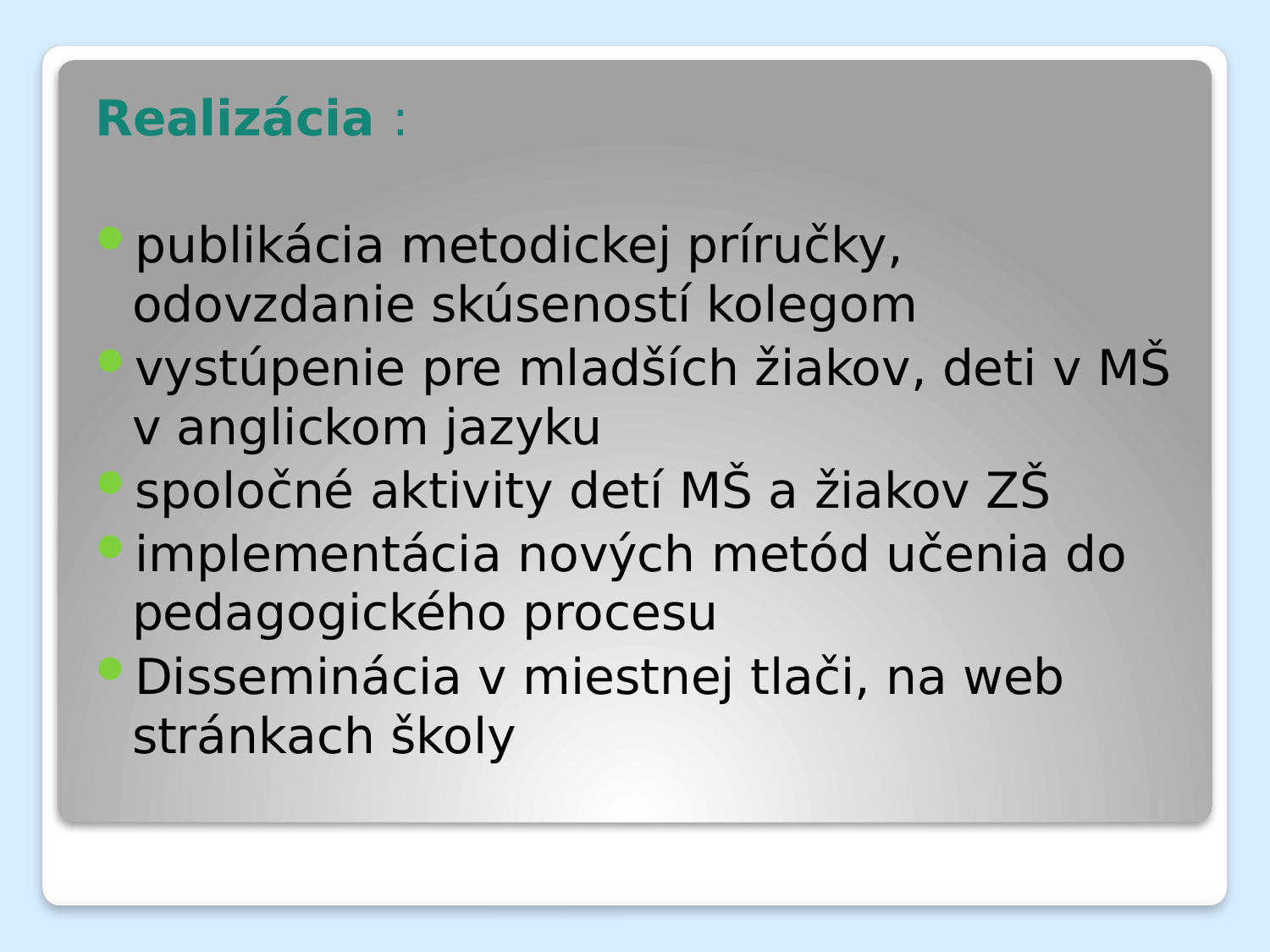

Realizácia :

publikácia metodickej príručky, odovzdanie skúseností kolegom
vystúpenie pre mladších žiakov, deti v MŠ v anglickom jazyku
spoločné aktivity detí MŠ a žiakov ZŠ
implementácia nových metód učenia do pedagogického procesu
Disseminácia v miestnej tlači, na web stránkach školy
#